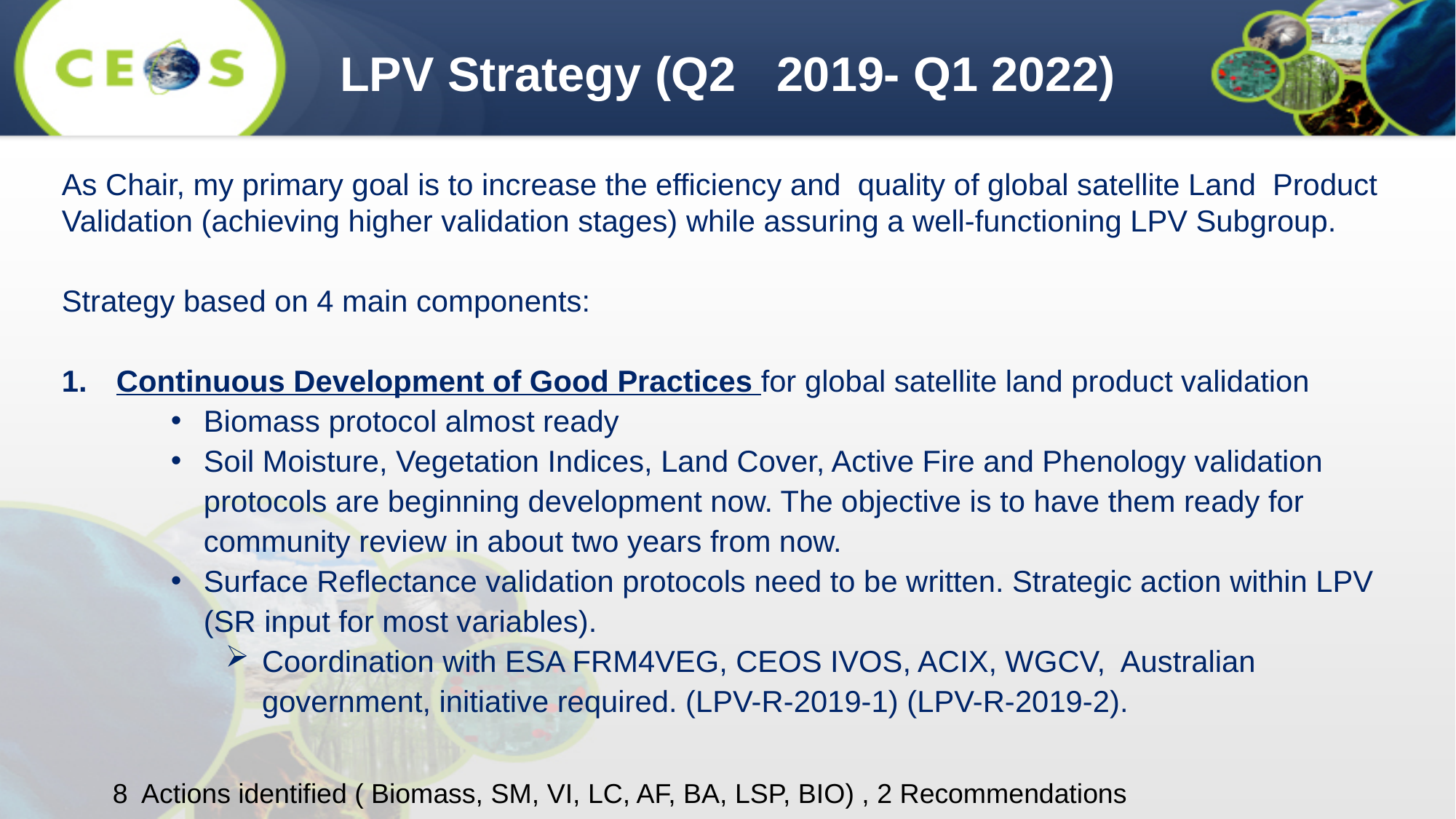

LPV Strategy (Q2 	2019- Q1 2022)
As Chair, my primary goal is to increase the efficiency and  quality of global satellite Land  Product Validation (achieving higher validation stages) while assuring a well-functioning LPV Subgroup.

Strategy based on 4 main components:

Continuous Development of Good Practices for global satellite land product validation
Biomass protocol almost ready
Soil Moisture, Vegetation Indices, Land Cover, Active Fire and Phenology validation protocols are beginning development now. The objective is to have them ready for community review in about two years from now.
Surface Reflectance validation protocols need to be written. Strategic action within LPV (SR input for most variables).
Coordination with ESA FRM4VEG, CEOS IVOS, ACIX, WGCV,  Australian government, initiative required. (LPV-R-2019-1) (LPV-R-2019-2).

8  Actions identified ( Biomass, SM, VI, LC, AF, BA, LSP, BIO) , 2 Recommendations